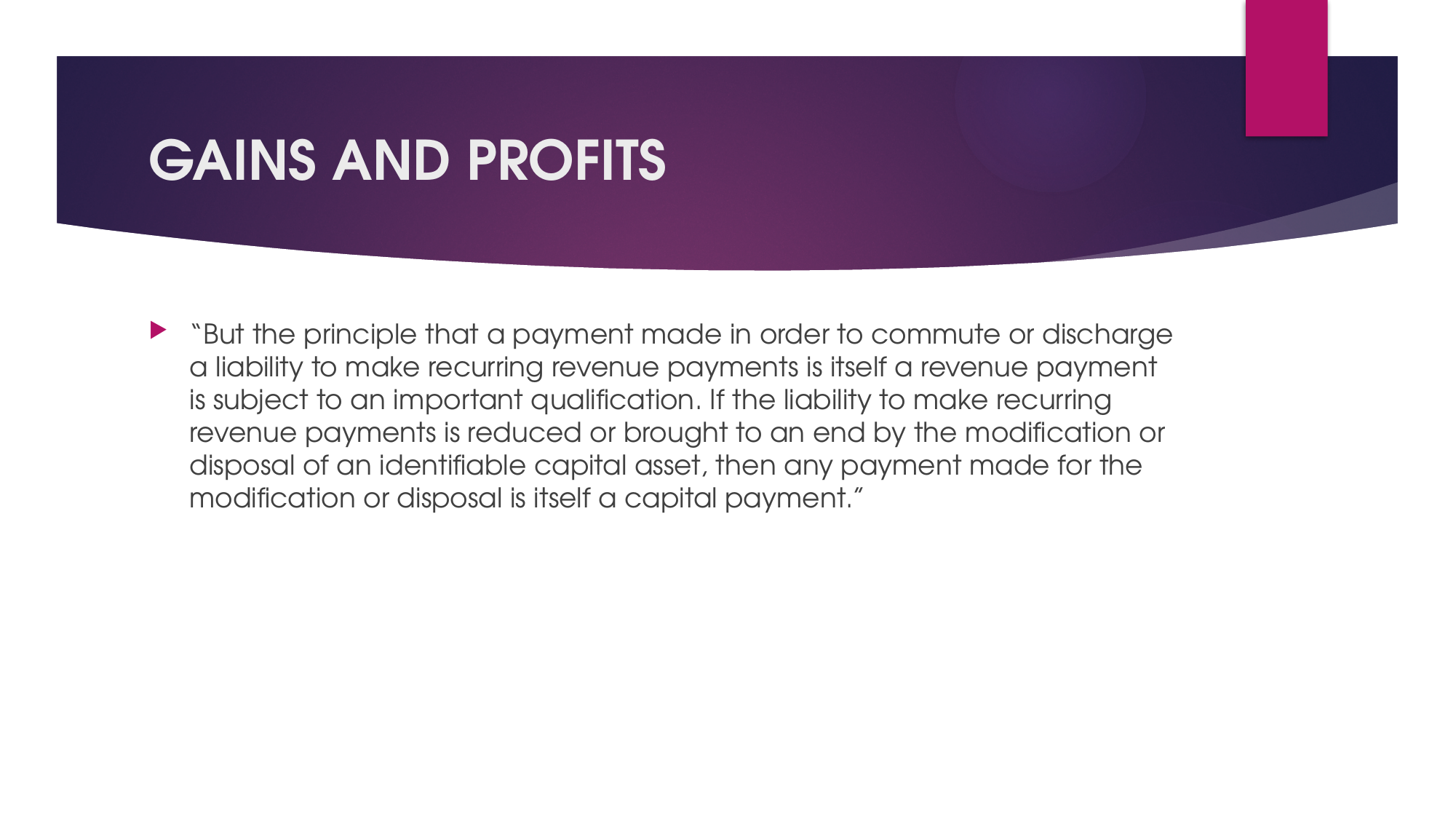

# GAINS AND PROFITS
“But the principle that a payment made in order to commute or discharge a liability to make recurring revenue payments is itself a revenue payment is subject to an important qualification. If the liability to make recurring revenue payments is reduced or brought to an end by the modification or disposal of an identifiable capital asset, then any payment made for the modification or disposal is itself a capital payment.”